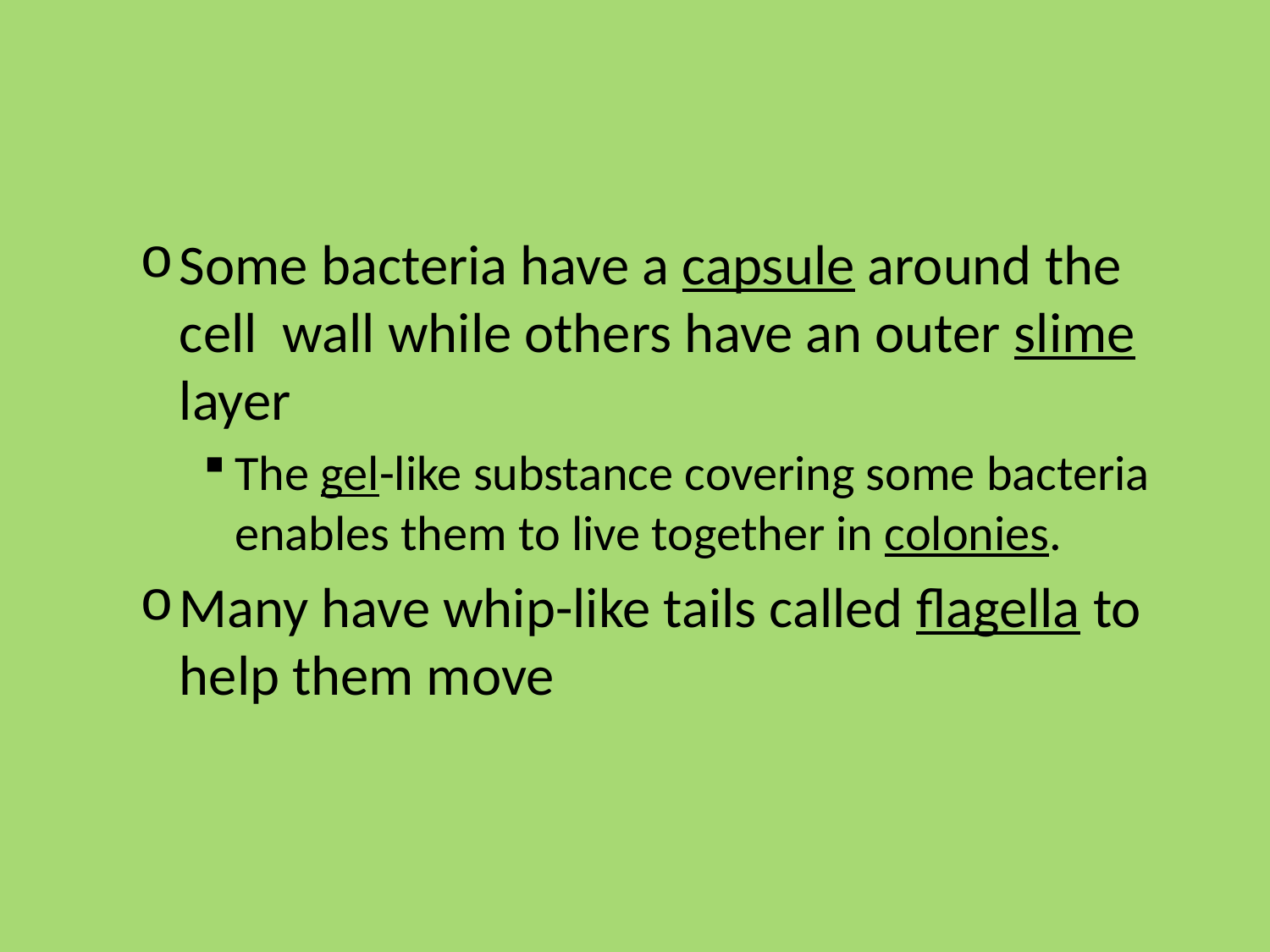

#
Some bacteria have a capsule around the cell  wall while others have an outer slime layer
The gel-like substance covering some bacteria enables them to live together in colonies.
Many have whip-like tails called flagella to help them move